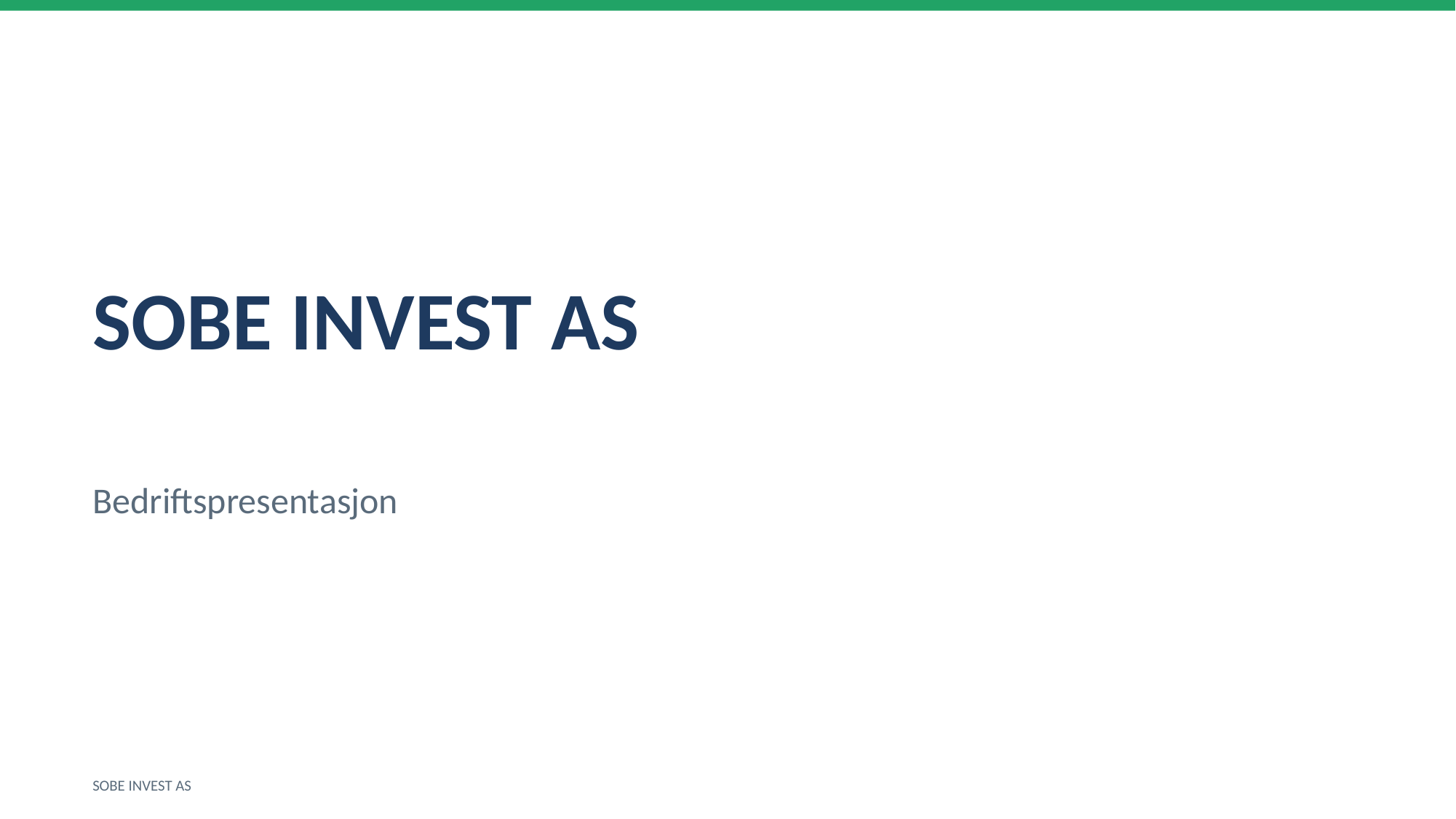

SOBE INVEST AS
Bedriftspresentasjon
SOBE INVEST AS